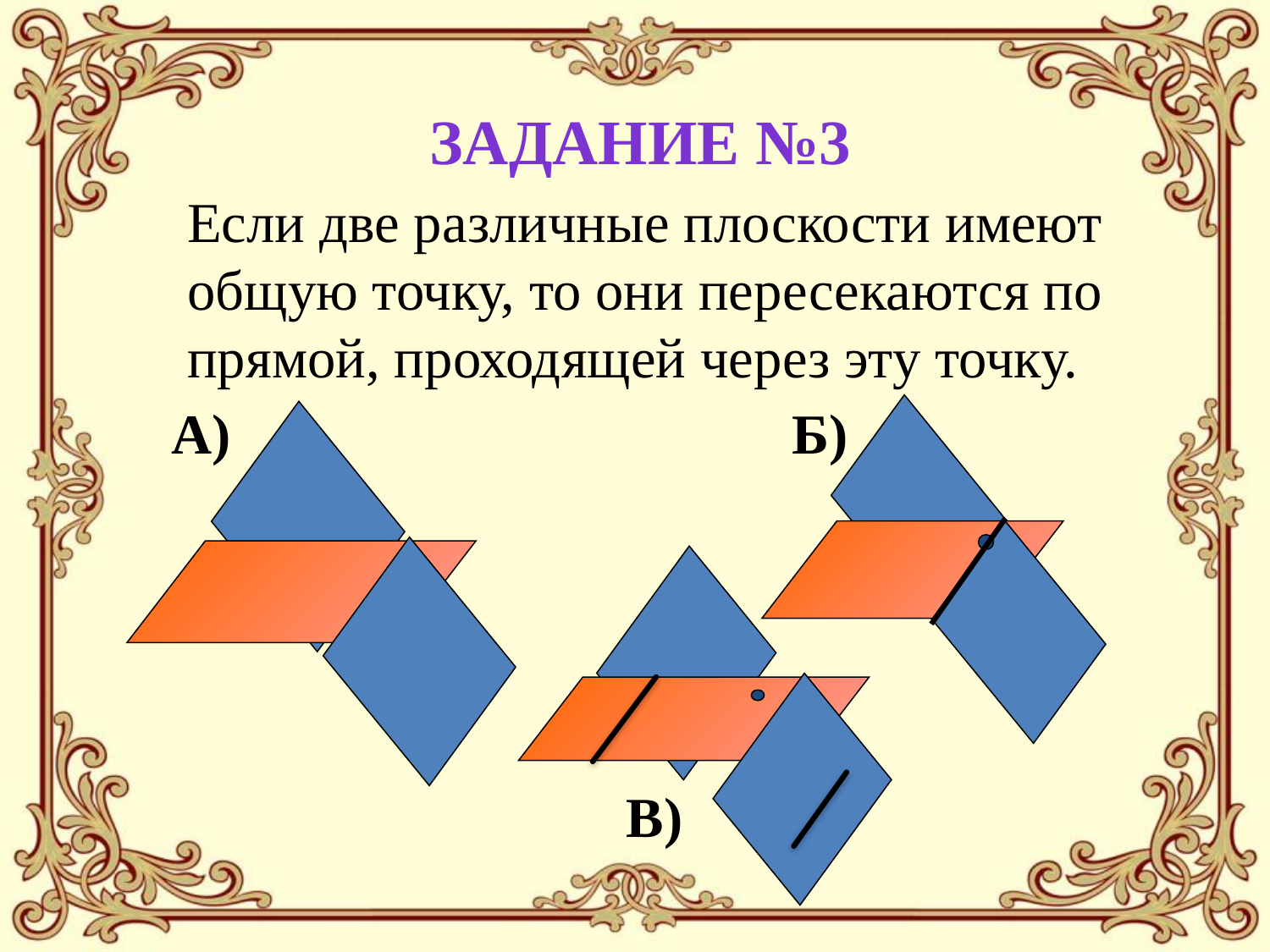

Задание №3
	Если две различные плоскости имеют общую точку, то они пересекаются по прямой, проходящей через эту точку.
А)

Б)

В)